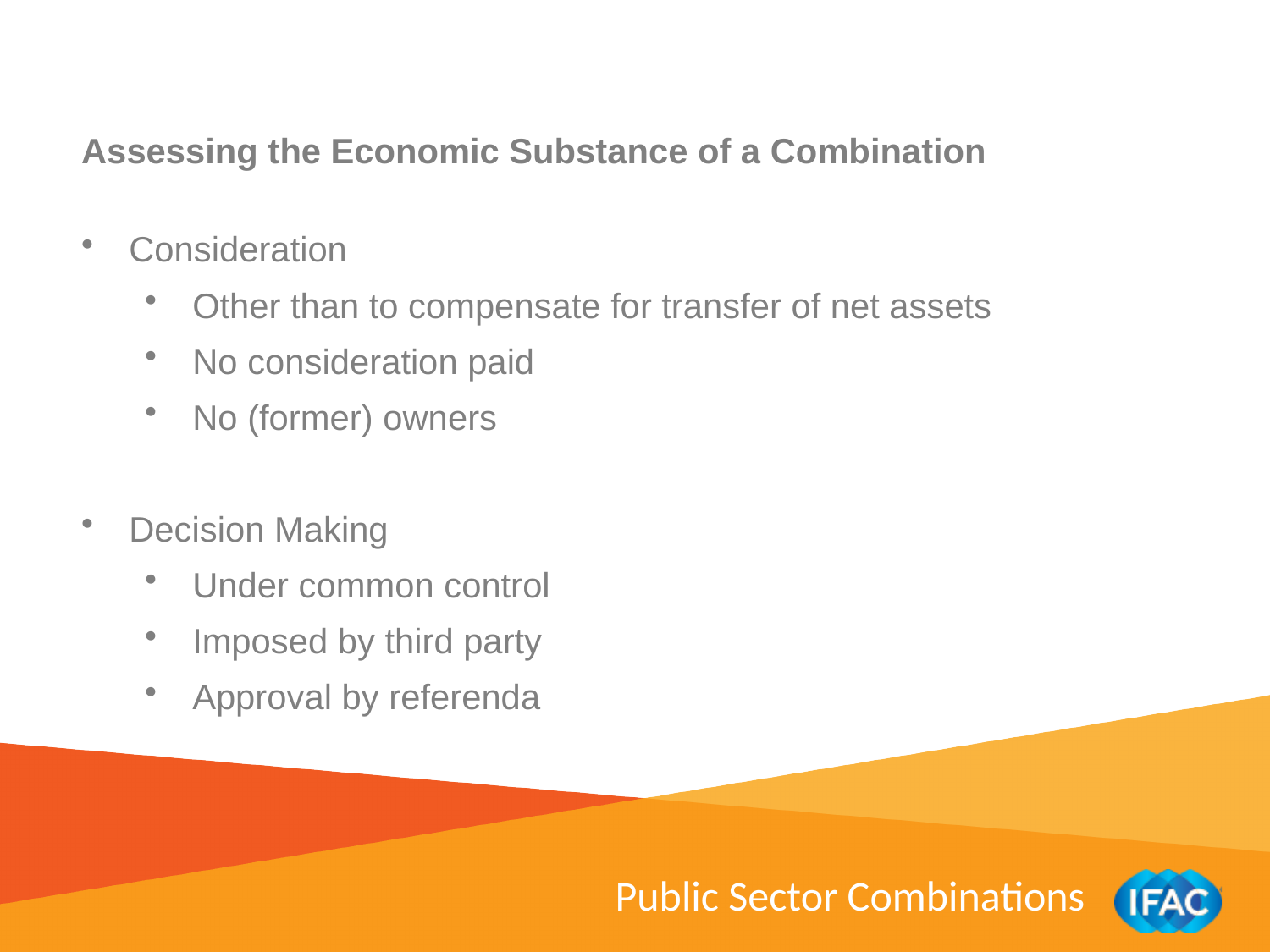

Assessing the Economic Substance of a Combination

Consideration
Other than to compensate for transfer of net assets
No consideration paid
No (former) owners

Decision Making
Under common control
Imposed by third party
Approval by referenda
Public Sector Combinations